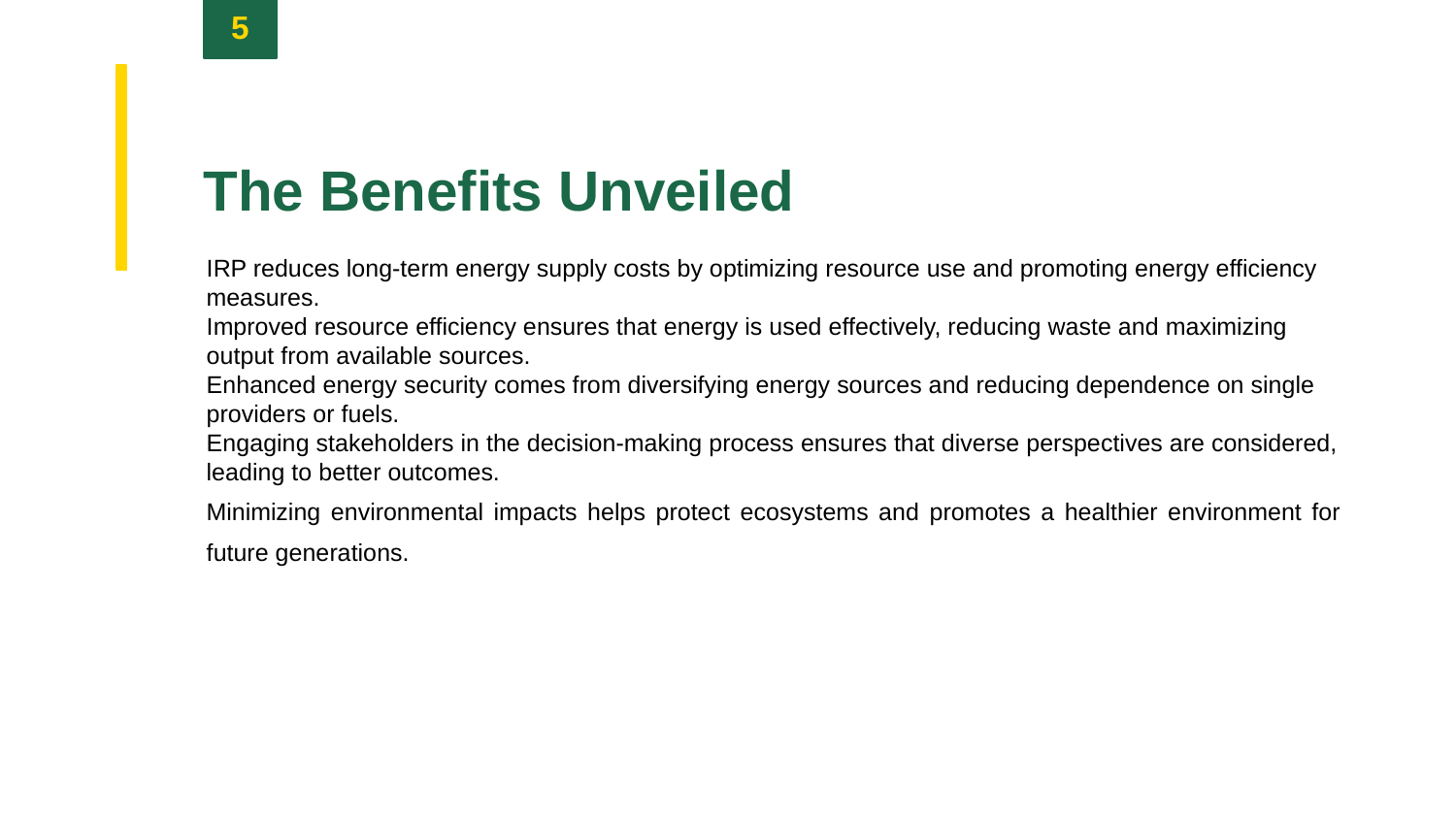

5

The Benefits Unveiled
IRP reduces long-term energy supply costs by optimizing resource use and promoting energy efficiency measures.
Improved resource efficiency ensures that energy is used effectively, reducing waste and maximizing output from available sources.
Enhanced energy security comes from diversifying energy sources and reducing dependence on single providers or fuels.
Engaging stakeholders in the decision-making process ensures that diverse perspectives are considered, leading to better outcomes.
Minimizing environmental impacts helps protect ecosystems and promotes a healthier environment for future generations.